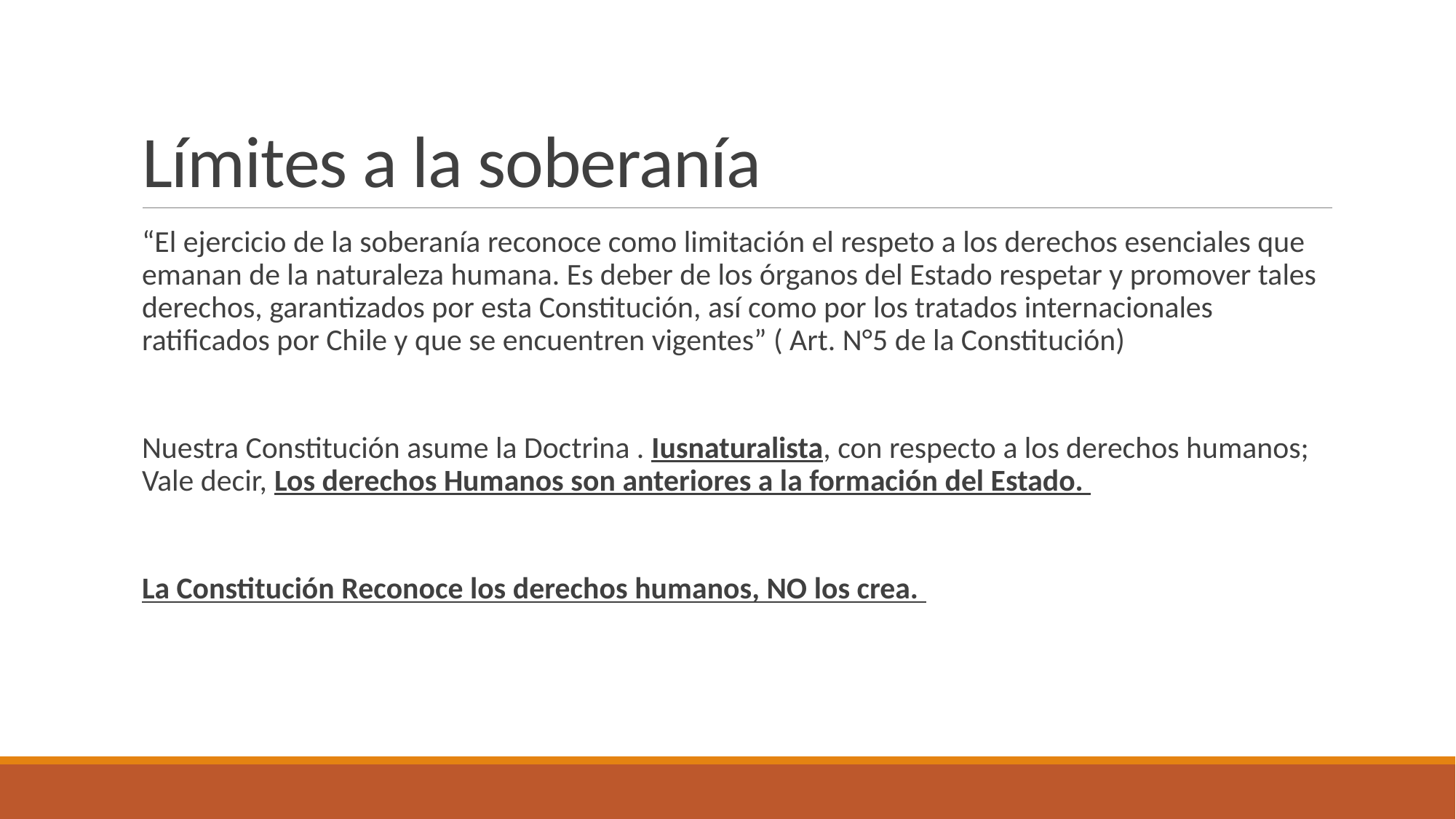

# Límites a la soberanía
“El ejercicio de la soberanía reconoce como limitación el respeto a los derechos esenciales que emanan de la naturaleza humana. Es deber de los órganos del Estado respetar y promover tales derechos, garantizados por esta Constitución, así como por los tratados internacionales ratificados por Chile y que se encuentren vigentes” ( Art. N°5 de la Constitución)

Nuestra Constitución asume la Doctrina . Iusnaturalista, con respecto a los derechos humanos; Vale decir, Los derechos Humanos son anteriores a la formación del Estado.

La Constitución Reconoce los derechos humanos, NO los crea.